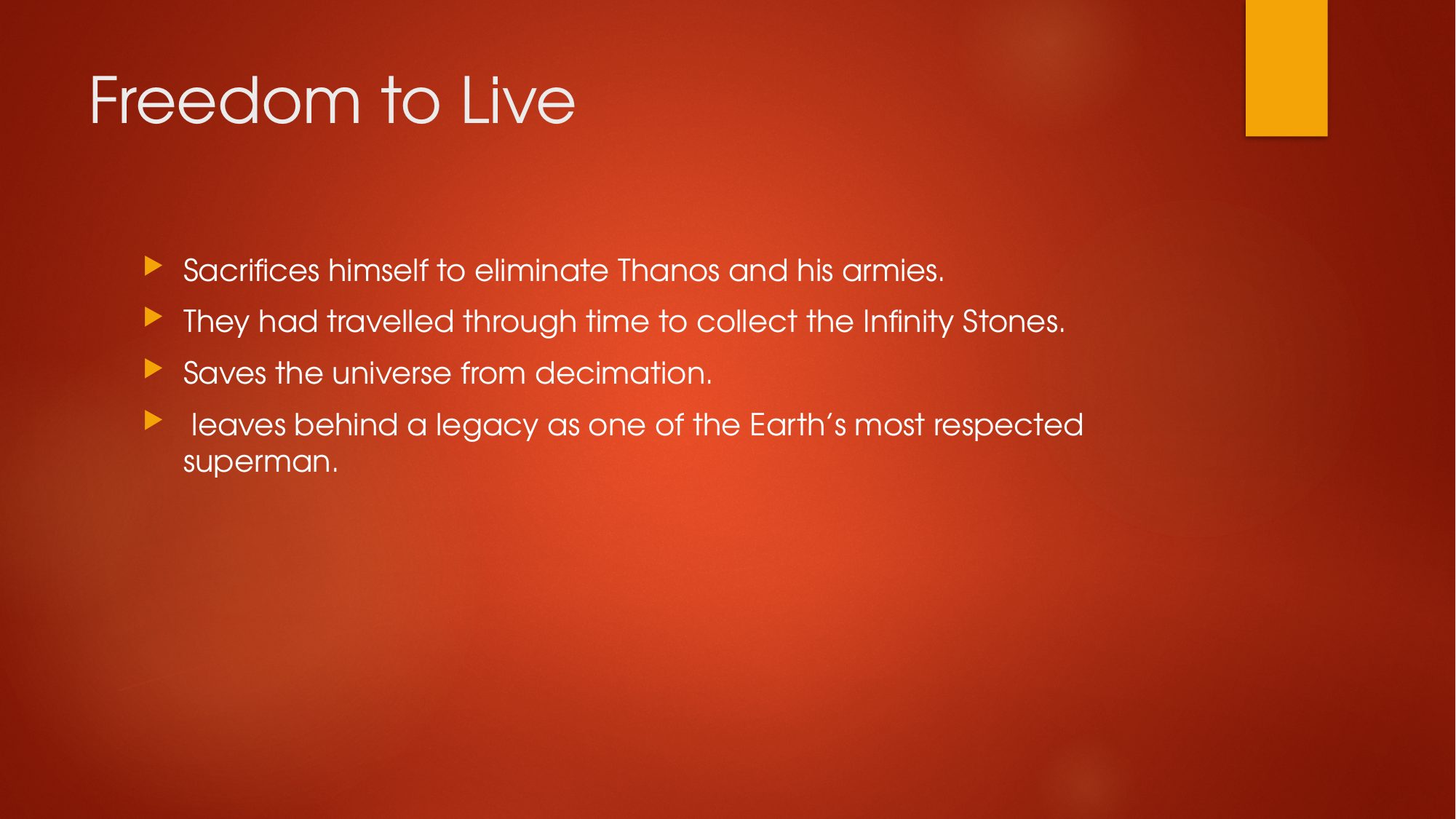

# Freedom to Live
Sacrifices himself to eliminate Thanos and his armies.
They had travelled through time to collect the Infinity Stones.
Saves the universe from decimation.
 leaves behind a legacy as one of the Earth’s most respected superman.